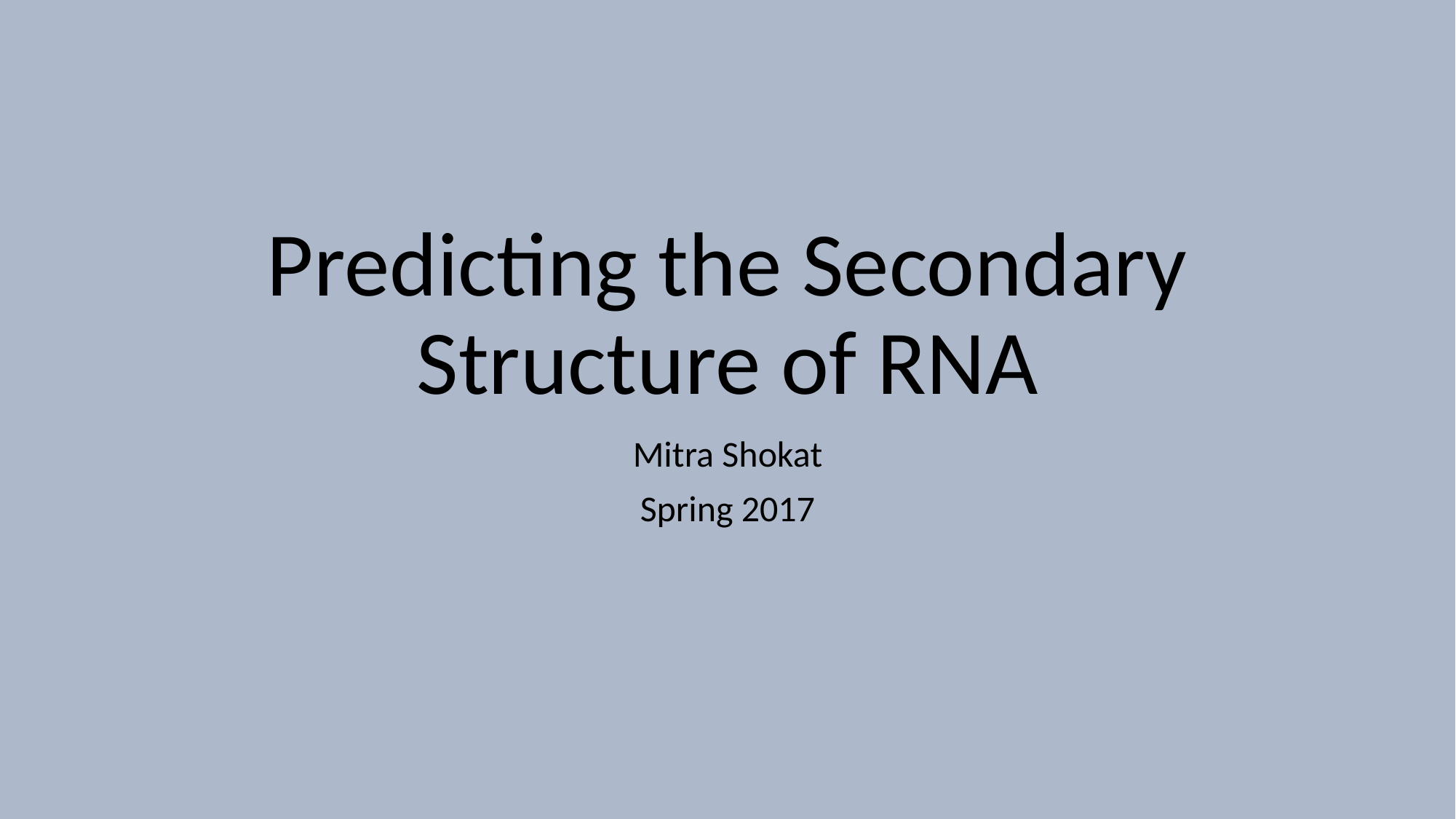

# Predicting the Secondary Structure of RNA
Mitra Shokat
Spring 2017